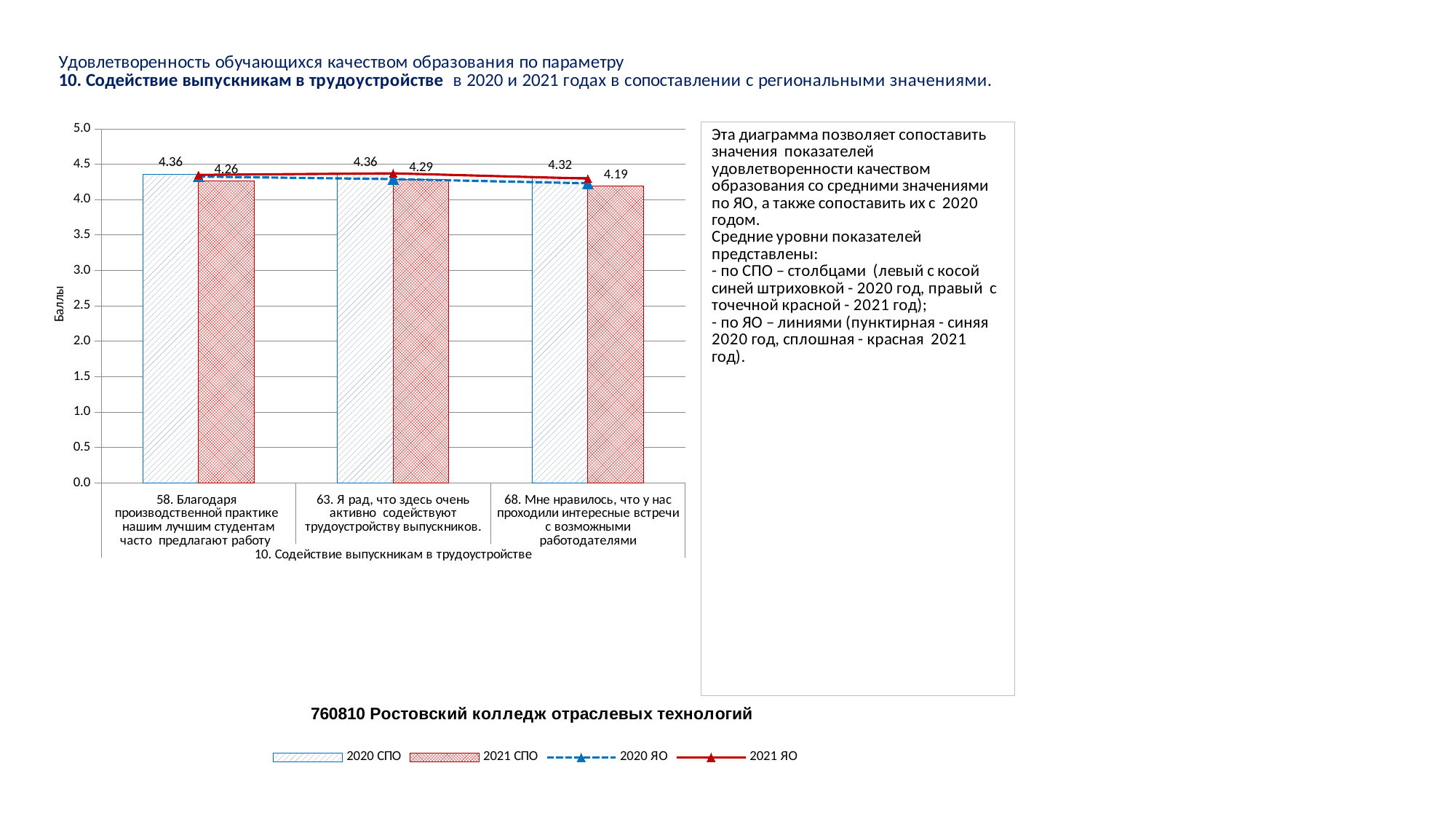

### Chart

| Category | 2020 СПО | 2021 СПО | 2020 ЯО | 2021 ЯО |
|---|---|---|---|---|
| 58. Благодаря  производственной практике  нашим лучшим студентам часто  предлагают работу   | 4.358333333333333 | 4.263358778625954 | 4.326343381389253 | 4.349954368207086 |
| 63. Я рад, что здесь очень активно  содействуют трудоустройству выпускников. | 4.358333333333333 | 4.290076335877862 | 4.29043250327654 | 4.3721894963909405 |
| 68. Мне нравилось, что у нас проходили интересные встречи с возможными работодателями | 4.316666666666666 | 4.190839694656488 | 4.231192660550459 | 4.298017091180619 |